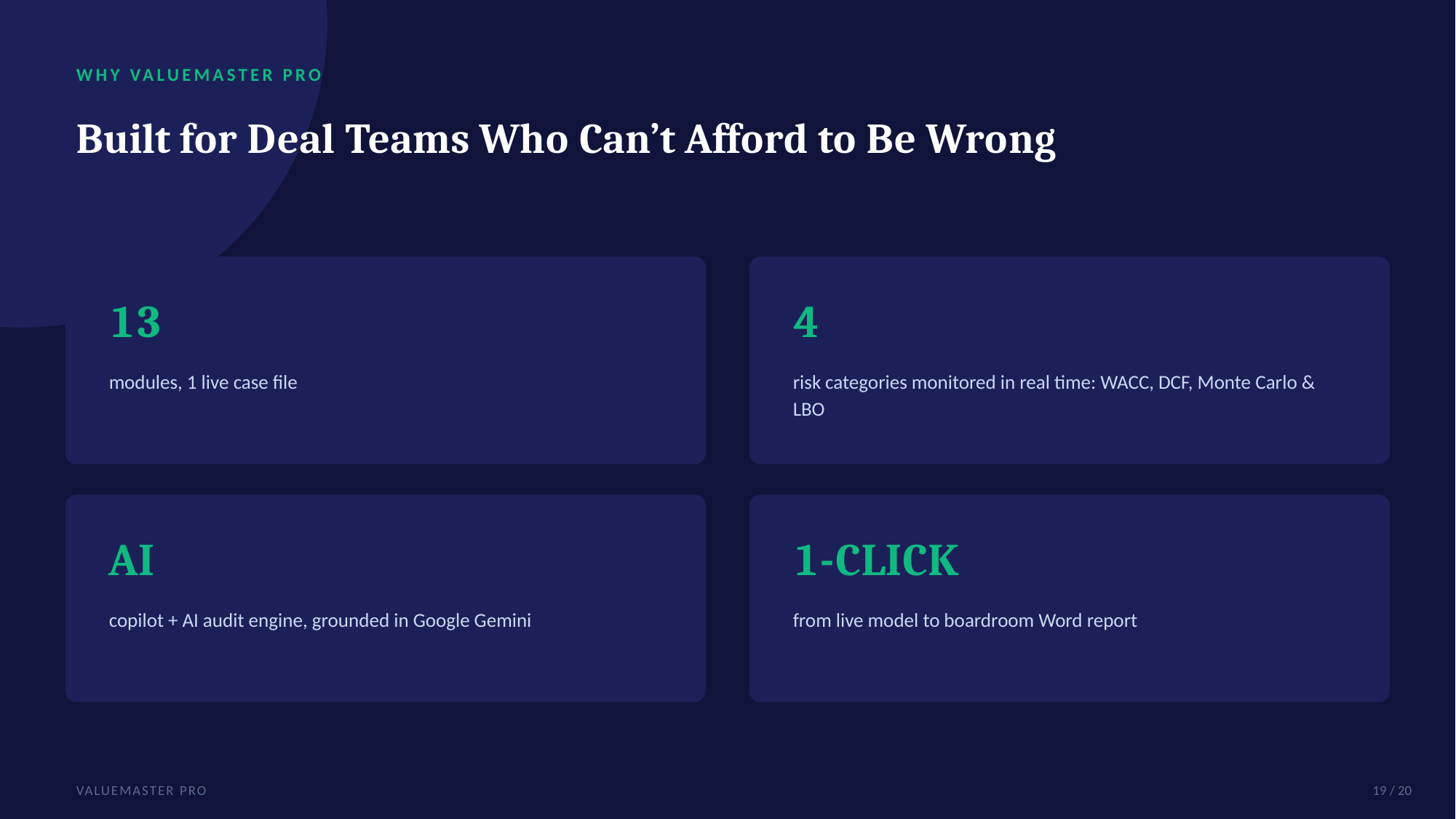

WHY VALUEMASTER PRO
Built for Deal Teams Who Can’t Afford to Be Wrong

13
4
modules, 1 live case file
risk categories monitored in real time: WACC, DCF, Monte Carlo & LBO

AI
1-CLICK
copilot + AI audit engine, grounded in Google Gemini
from live model to boardroom Word report
VALUEMASTER PRO
19 / 20